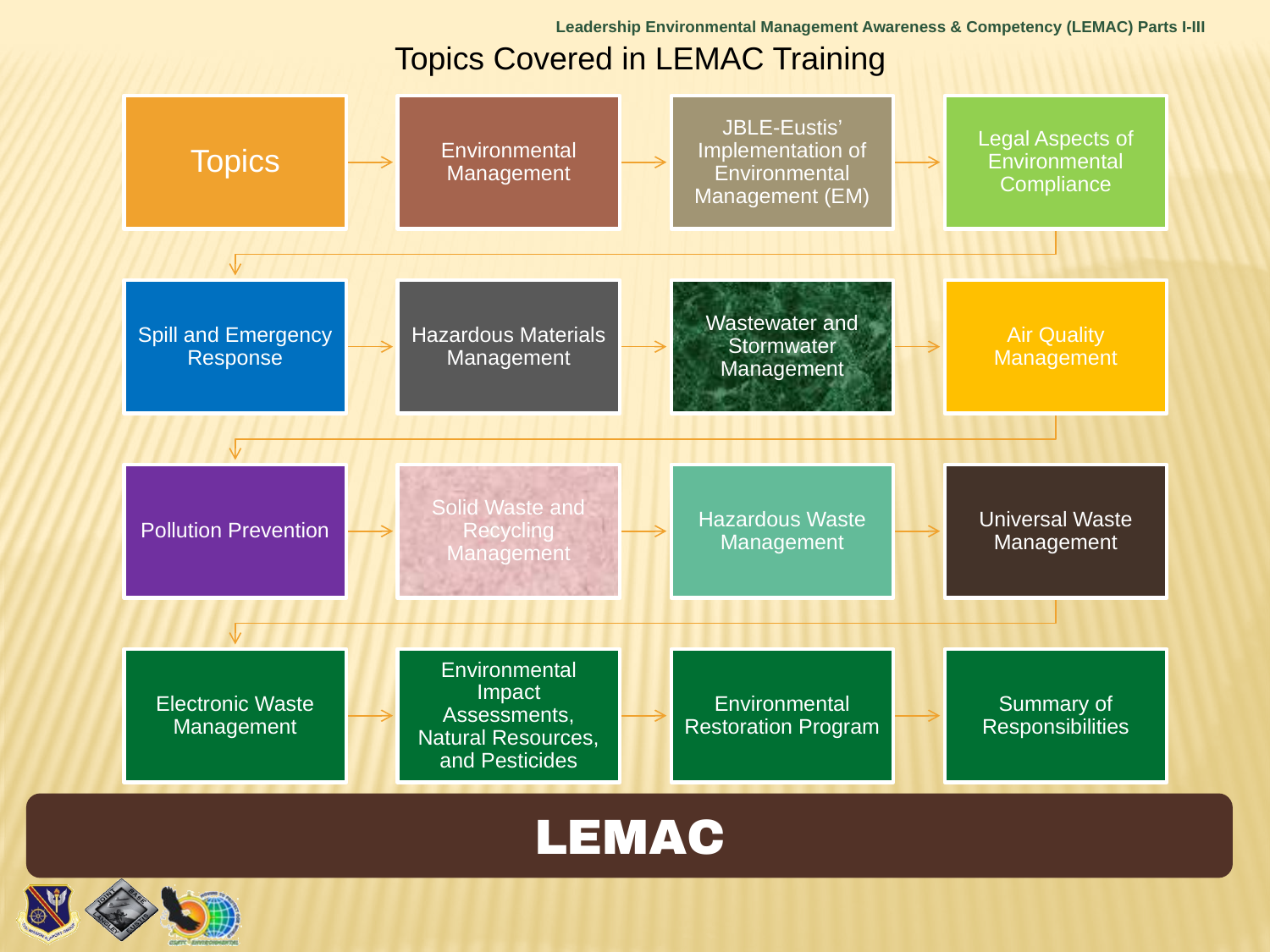

Topics Covered in LEMAC Training

Topics

Environmental Management

JBLE-Eustis’ Implementation of Environmental Management (EM)

Legal Aspects of Environmental Compliance

Spill and Emergency Response

Hazardous Materials Management

Wastewater and Stormwater Management

Air Quality Management

Pollution Prevention

Solid Waste and Recycling Management

Hazardous Waste Management

Universal Waste Management

Electronic Waste Management

Environmental Impact Assessments, Natural Resources, and Pesticides

Environmental Restoration Program
Summary of Responsibilities

LEMAC